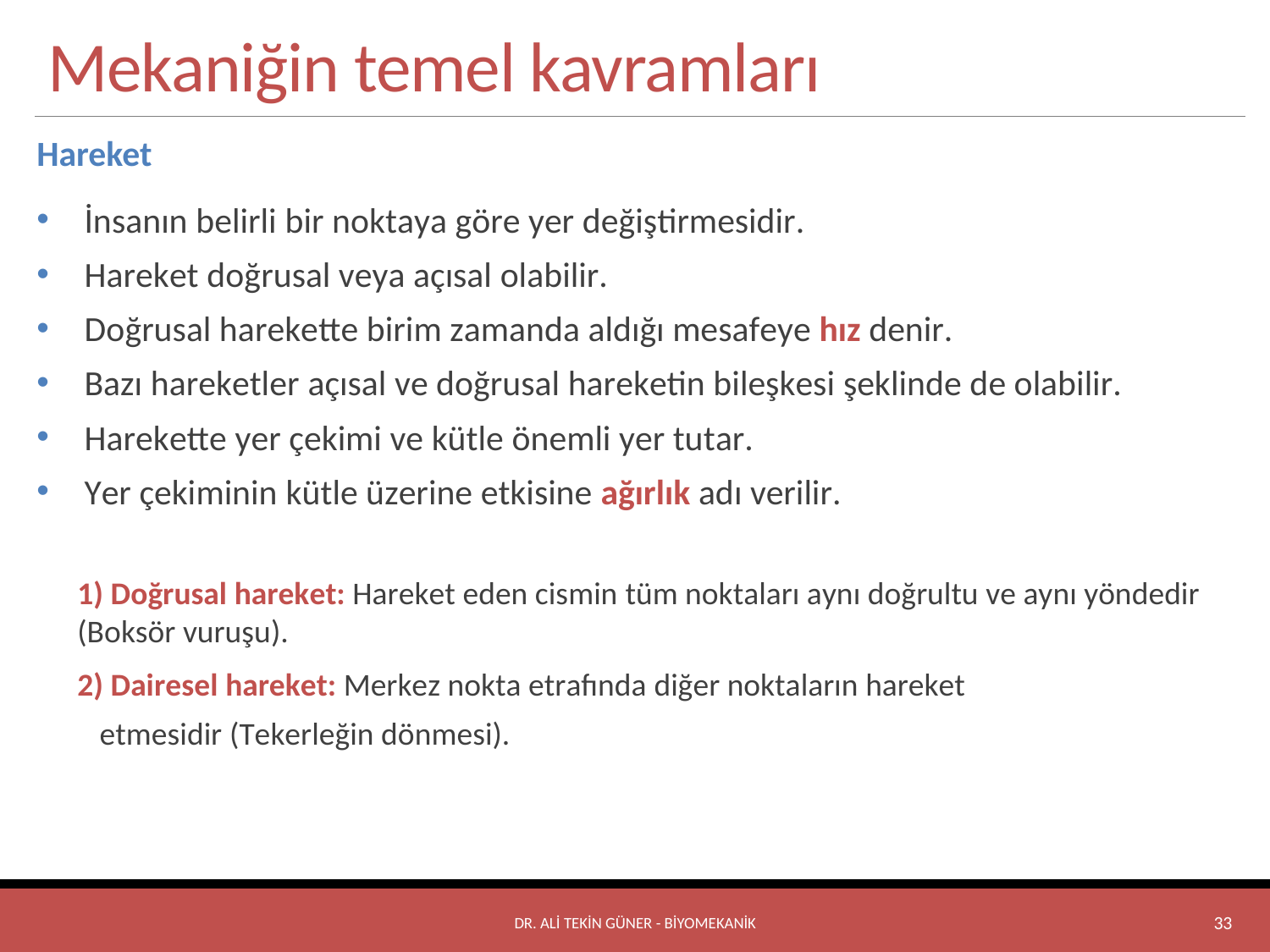

# Mekaniğin temel kavramları
Hareket
İnsanın belirli bir noktaya göre yer değiştirmesidir.
Hareket doğrusal veya açısal olabilir.
Doğrusal harekette birim zamanda aldığı mesafeye hız denir.
Bazı hareketler açısal ve doğrusal hareketin bileşkesi şeklinde de olabilir.
Harekette yer çekimi ve kütle önemli yer tutar.
Yer çekiminin kütle üzerine etkisine ağırlık adı verilir.

1) Doğrusal hareket: Hareket eden cismin tüm noktaları aynı doğrultu ve aynı yöndedir (Boksör vuruşu).
2) Dairesel hareket: Merkez nokta etrafında diğer noktaların hareket
etmesidir (Tekerleğin dönmesi).
Dr. Ali Tekin GÜNER - BİYOMEKANİK
33